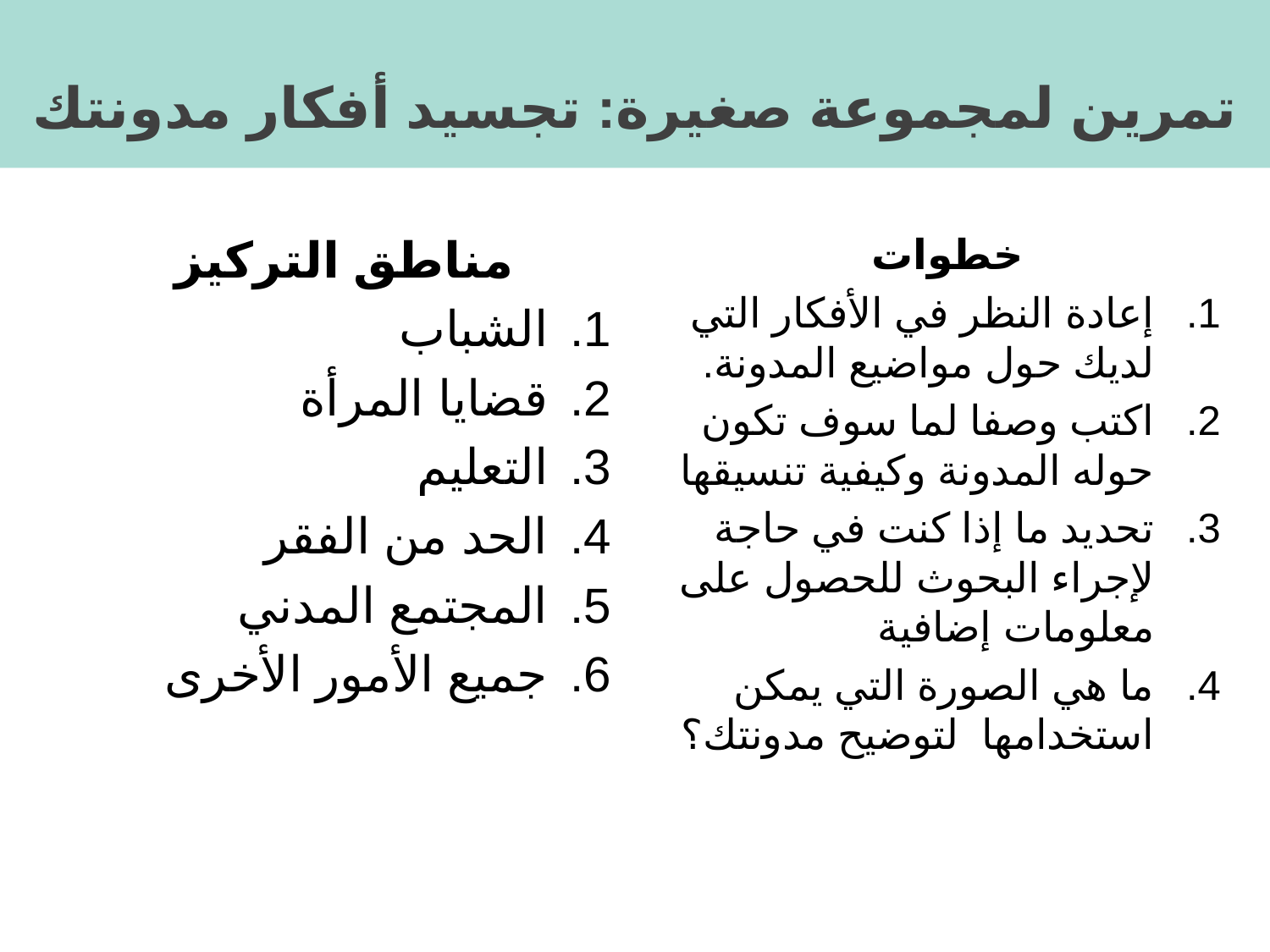

# تمرين لمجموعة صغيرة: تجسيد أفكار مدونتك
مناطق التركيز
الشباب
قضايا المرأة
التعليم
الحد من الفقر
المجتمع المدني
جميع الأمور الأخرى

خطوات
إعادة النظر في الأفكار التي لديك حول مواضيع المدونة.
اكتب وصفا لما سوف تكون حوله المدونة وكيفية تنسيقها
تحديد ما إذا كنت في حاجة لإجراء البحوث للحصول على معلومات إضافية
ما هي الصورة التي يمكن استخدامها  لتوضيح مدونتك؟